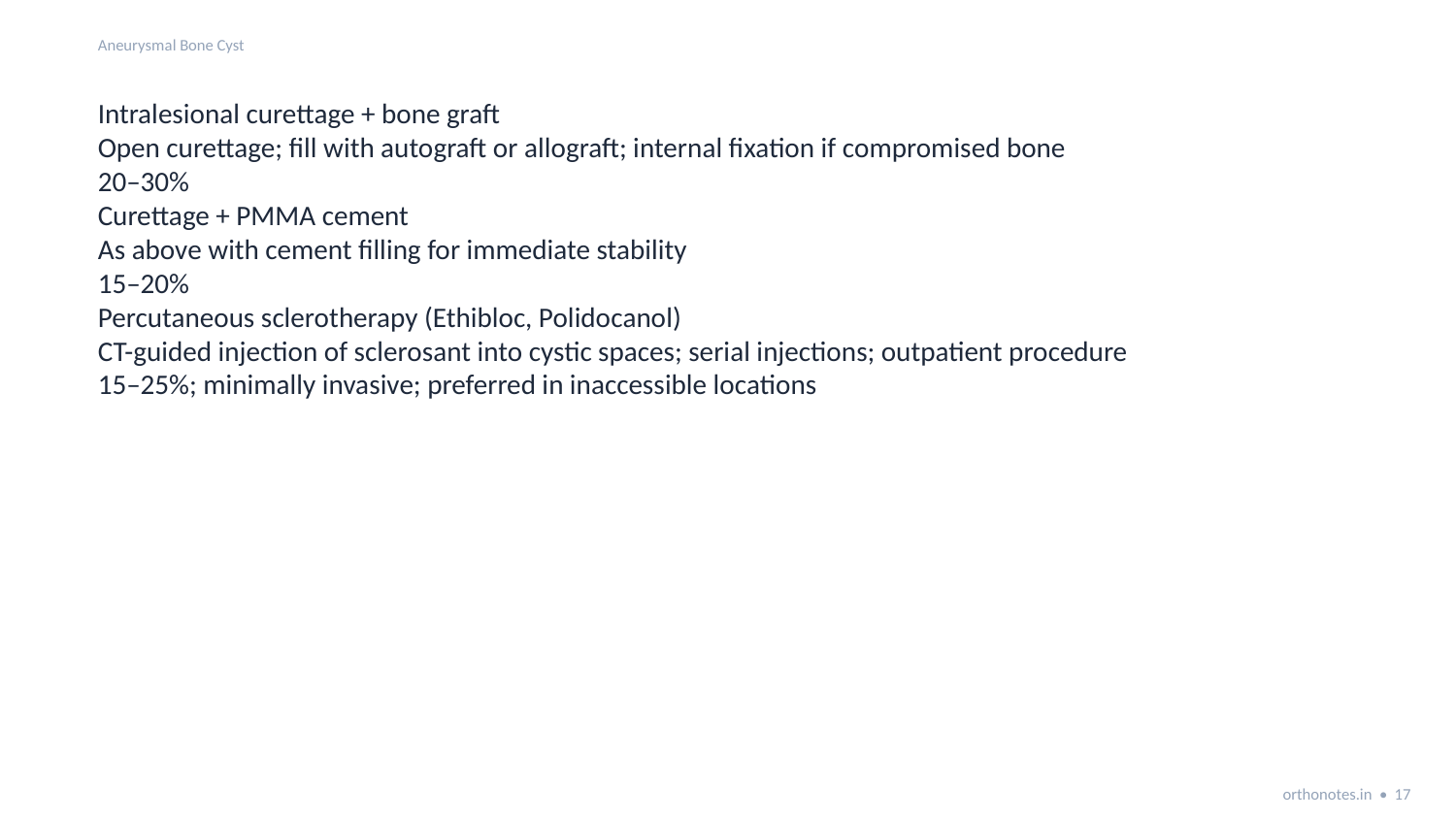

Aneurysmal Bone Cyst
Intralesional curettage + bone graft
Open curettage; fill with autograft or allograft; internal fixation if compromised bone
20–30%
Curettage + PMMA cement
As above with cement filling for immediate stability
15–20%
Percutaneous sclerotherapy (Ethibloc, Polidocanol)
CT-guided injection of sclerosant into cystic spaces; serial injections; outpatient procedure
15–25%; minimally invasive; preferred in inaccessible locations
orthonotes.in  •  17